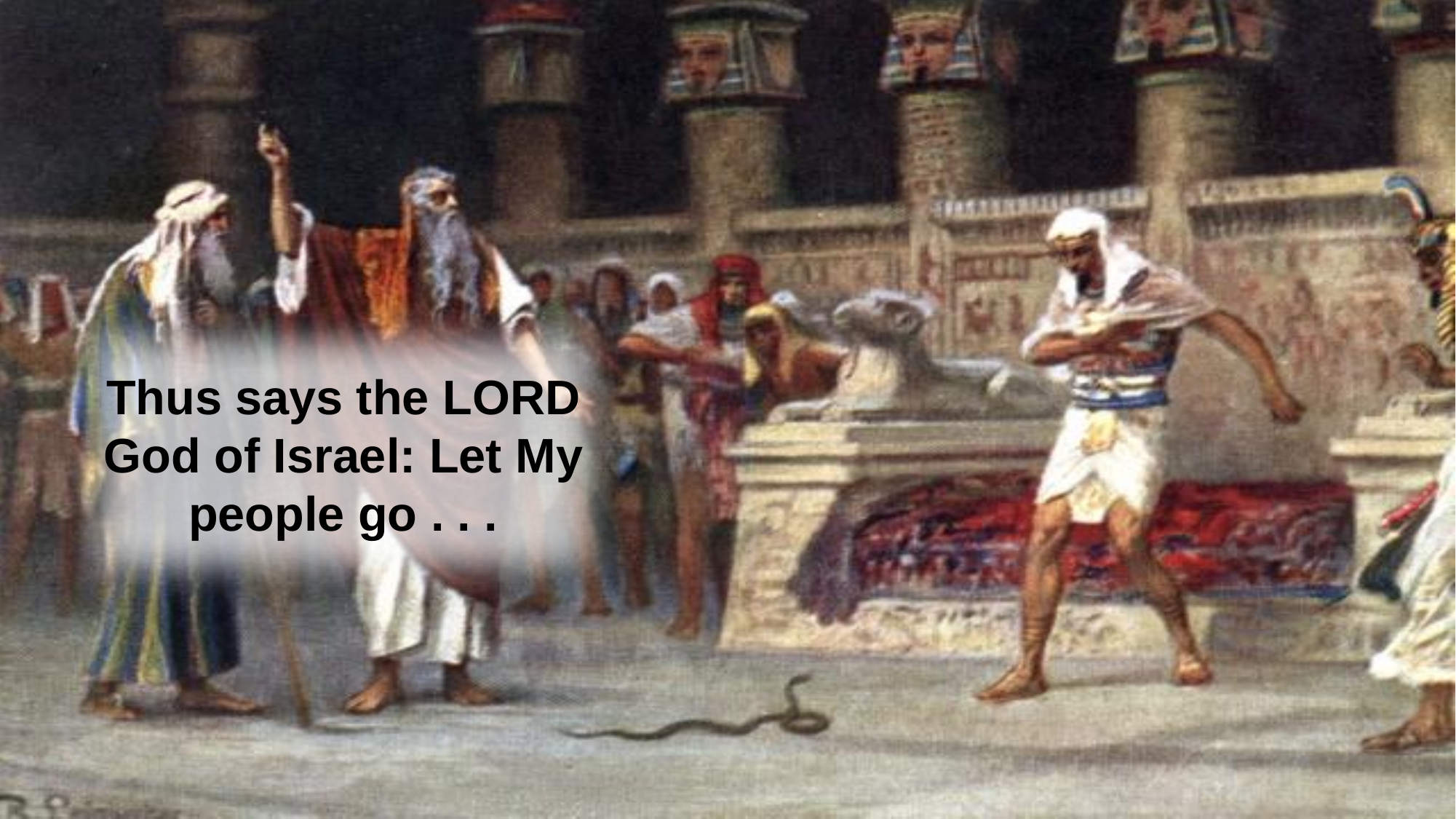

Thus says the Lord God of Israel: Let My people go . . .